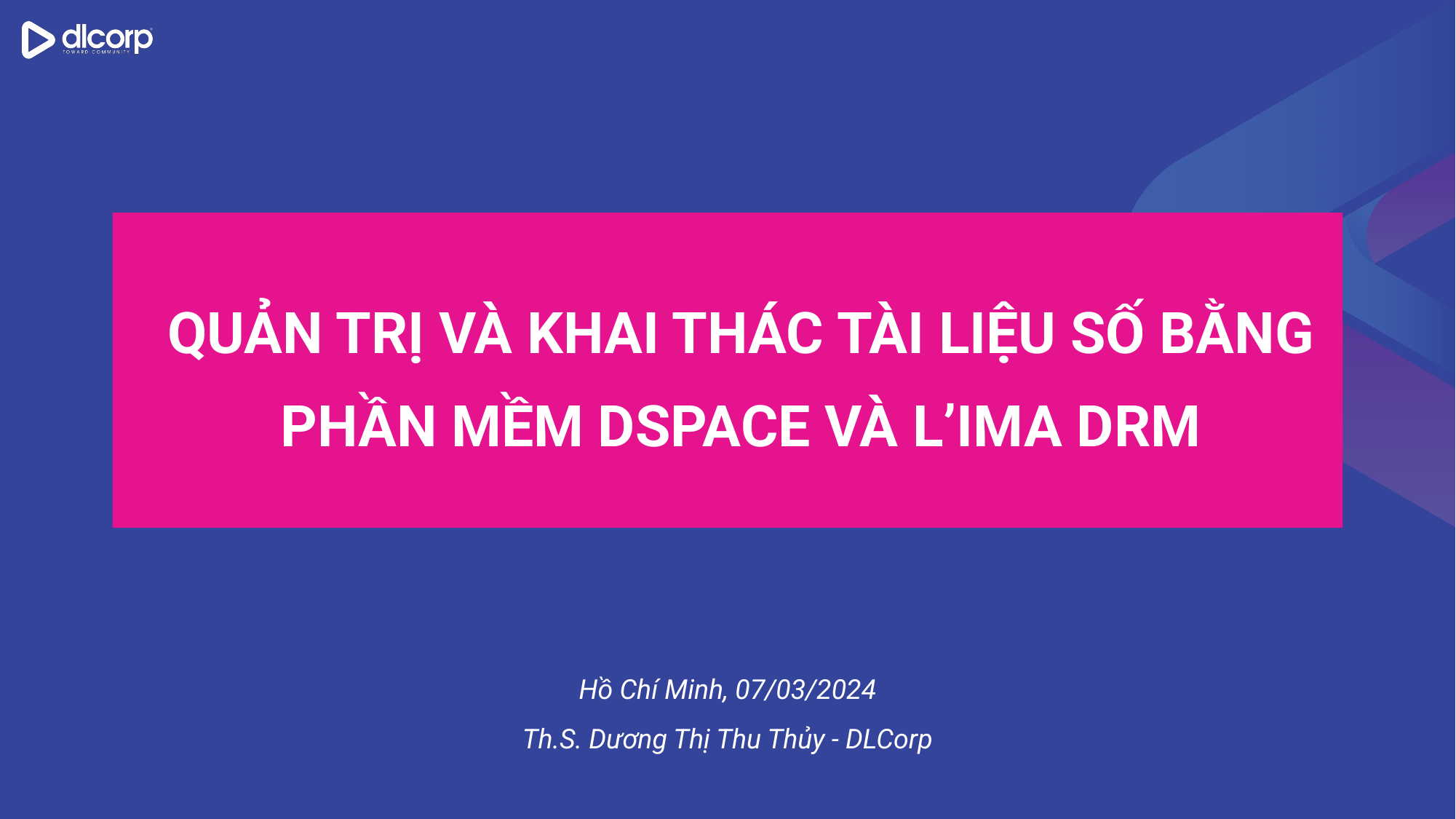

QUẢN TRỊ VÀ KHAI THÁC TÀI LIỆU SỐ BẰNG
PHẦN MỀM DSPACE VÀ L’IMA DRM

Hồ Chí Minh, 07/03/2024
Th.S. Dương Thị Thu Thủy - DLCorp